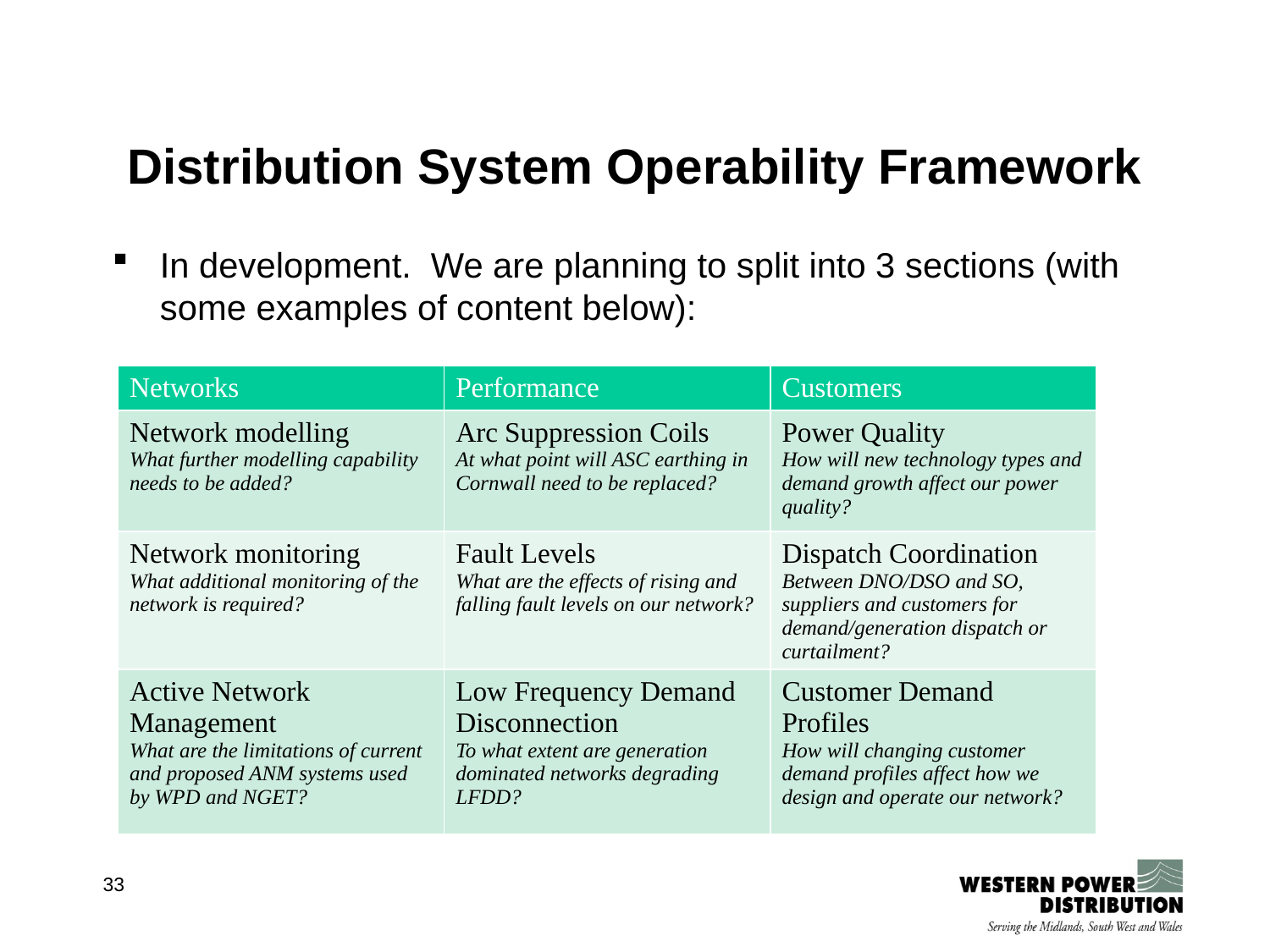

# Distribution System Operability Framework
In development.  We are planning to split into 3 sections (with some examples of content below):
| Networks | Performance | Customers |
| --- | --- | --- |
| Network modelling What further modelling capability needs to be added? | Arc Suppression Coils At what point will ASC earthing in Cornwall need to be replaced? | Power Quality How will new technology types and demand growth affect our power quality? |
| Network monitoring What additional monitoring of the network is required? | Fault Levels What are the effects of rising and falling fault levels on our network? | Dispatch Coordination Between DNO/DSO and SO, suppliers and customers for demand/generation dispatch or curtailment? |
| Active Network Management What are the limitations of current and proposed ANM systems used by WPD and NGET? | Low Frequency Demand Disconnection To what extent are generation dominated networks degrading LFDD? | Customer Demand Profiles How will changing customer demand profiles affect how we design and operate our network? |
33